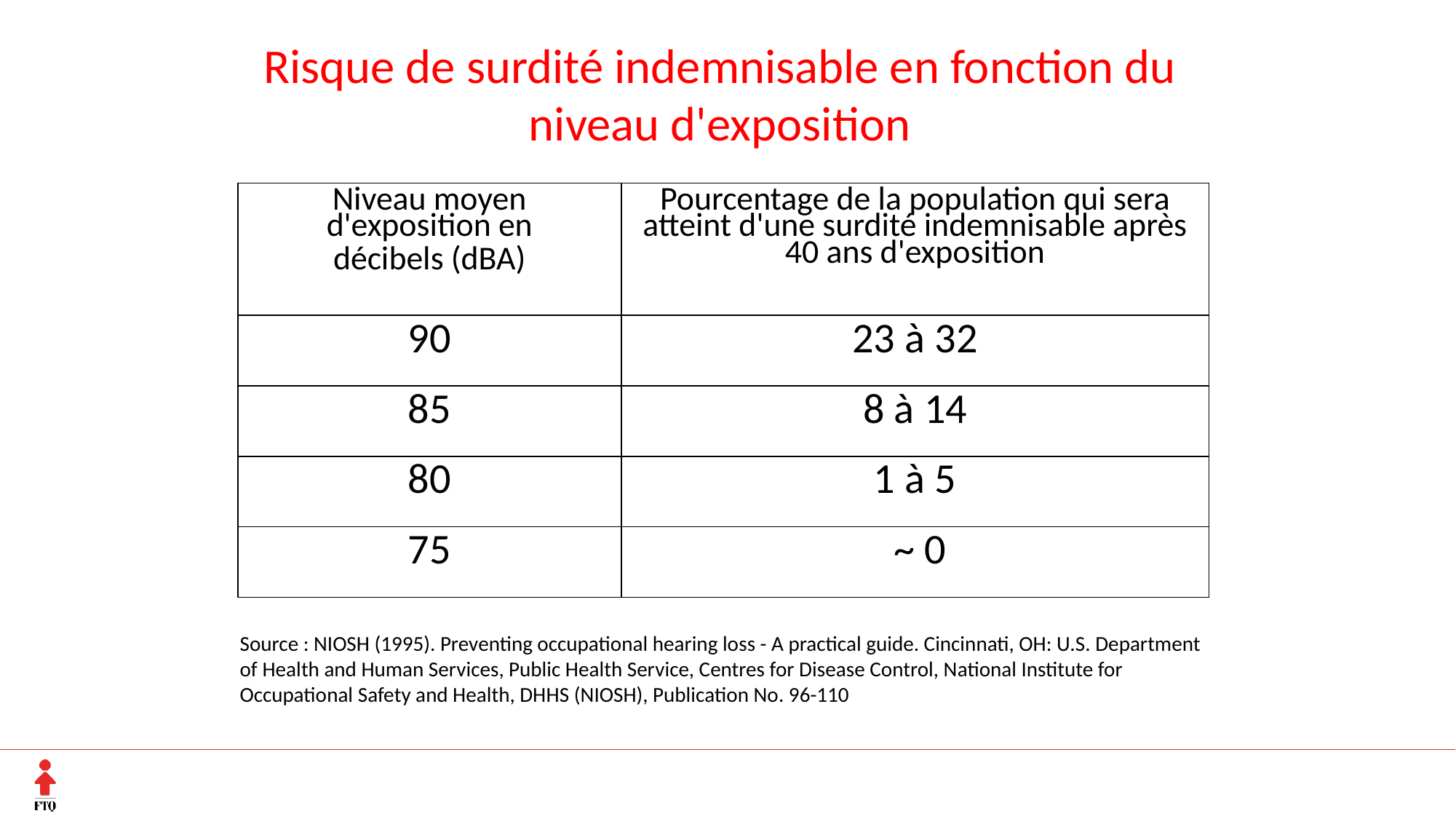

Risque de surdité indemnisable en fonction du niveau d'exposition
| Niveau moyen d'exposition en décibels (dBA) | Pourcentage de la population qui sera atteint d'une surdité indemnisable après 40 ans d'exposition |
| --- | --- |
| 90 | 23 à 32 |
| 85 | 8 à 14 |
| 80 | 1 à 5 |
| 75 | ~ 0 |
Source : NIOSH (1995). Preventing occupational hearing loss - A practical guide. Cincinnati, OH: U.S. Department of Health and Human Services, Public Health Service, Centres for Disease Control, National Institute for Occupational Safety and Health, DHHS (NIOSH), Publication No. 96-110